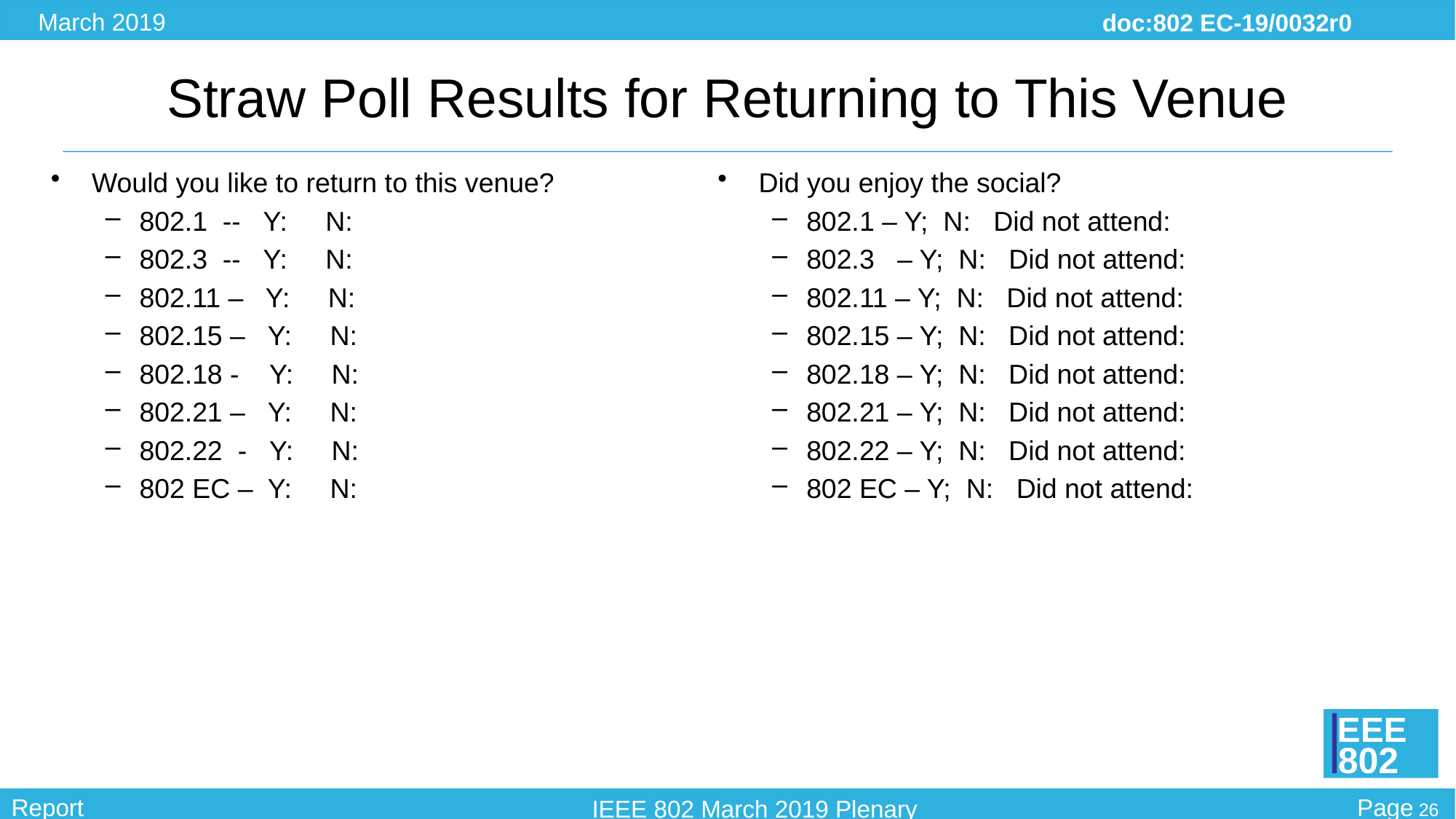

# Straw Poll Results for Returning to This Venue
Would you like to return to this venue?
802.1  --   Y:     N:
802.3  --   Y:     N:
802.11 –   Y:     N:
802.15 –   Y:     N:
802.18 -    Y:     N:
802.21 –   Y:     N:
802.22  -   Y:     N:
802 EC –  Y:     N:
Did you enjoy the social?
802.1 – Y;  N:   Did not attend:
802.3   – Y;  N:   Did not attend:
802.11 – Y;  N:   Did not attend:
802.15 – Y;  N:   Did not attend:
802.18 – Y;  N:   Did not attend:
802.21 – Y;  N:   Did not attend:
802.22 – Y;  N:   Did not attend:
802 EC – Y;  N:   Did not attend: